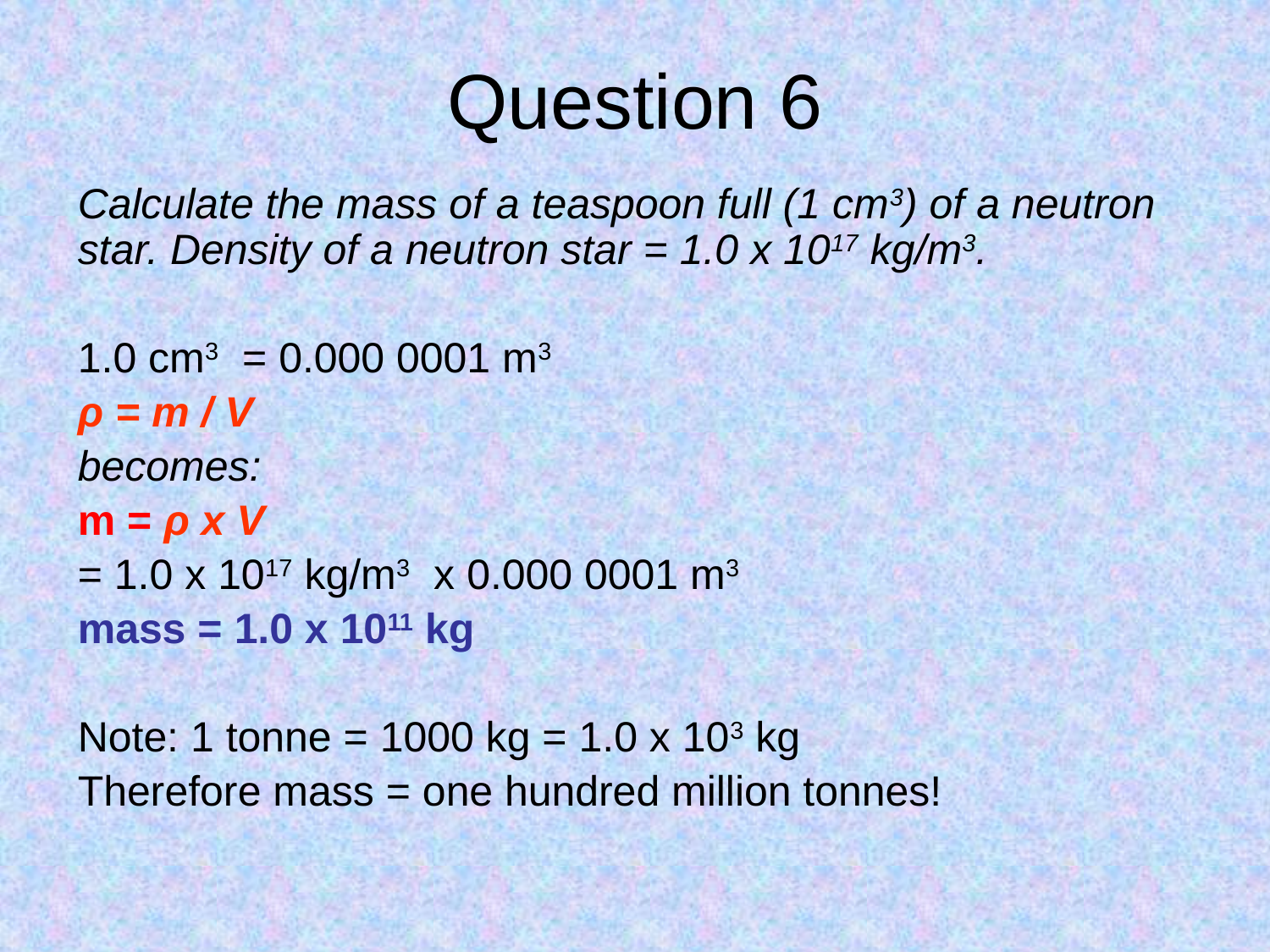

# Question 6
Calculate the mass of a teaspoon full (1 cm3) of a neutron star. Density of a neutron star = 1.0 x 1017 kg/m3.

1.0 cm3  = 0.000 0001 m3
ρ = m / V
becomes:
m = ρ x V
= 1.0 x 1017 kg/m3  x 0.000 0001 m3
mass = 1.0 x 1011 kg

Note: 1 tonne = 1000 kg = 1.0 x 103 kg
Therefore mass = one hundred million tonnes!